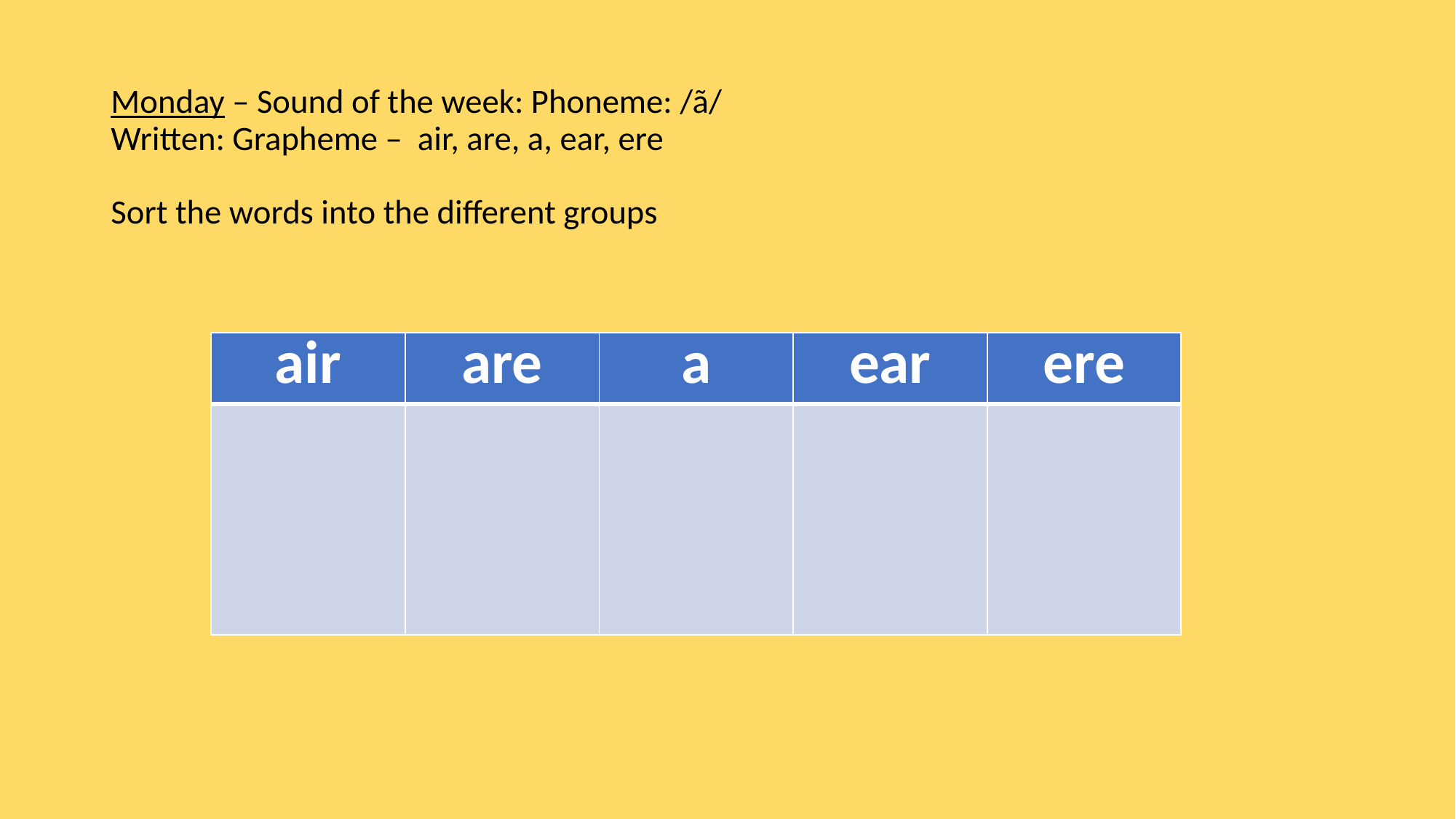

# Monday – Sound of the week: Phoneme: /ã/ Written: Grapheme –  air, are, a, ear, ere Sort the words into the different groups
| air | are | a | ear | ere |
| --- | --- | --- | --- | --- |
|  |  |  |  |  |